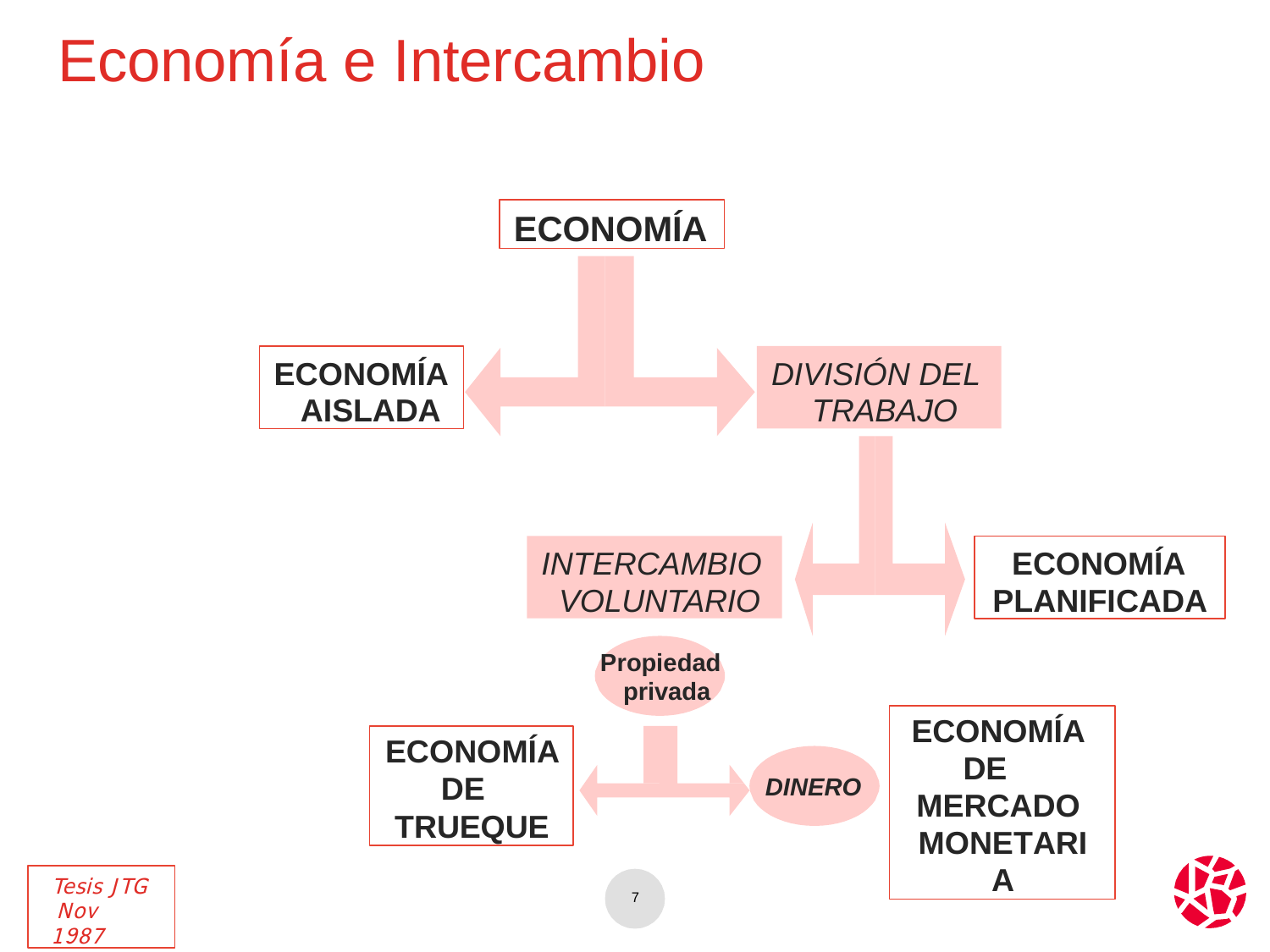

# Economía e Intercambio
ECONOMÍA

DIVISIÓN DEL  TRABAJO
ECONOMÍA  AISLADA

INTERCAMBIO  VOLUNTARIO
ECONOMÍA  PLANIFICADA

Propiedad  privada
ECONOMÍA  DE     MERCADO  MONETARIA

ECONOMÍA  DE    TRUEQUE

DINERO
Tesis JTG  Nov 1987
7